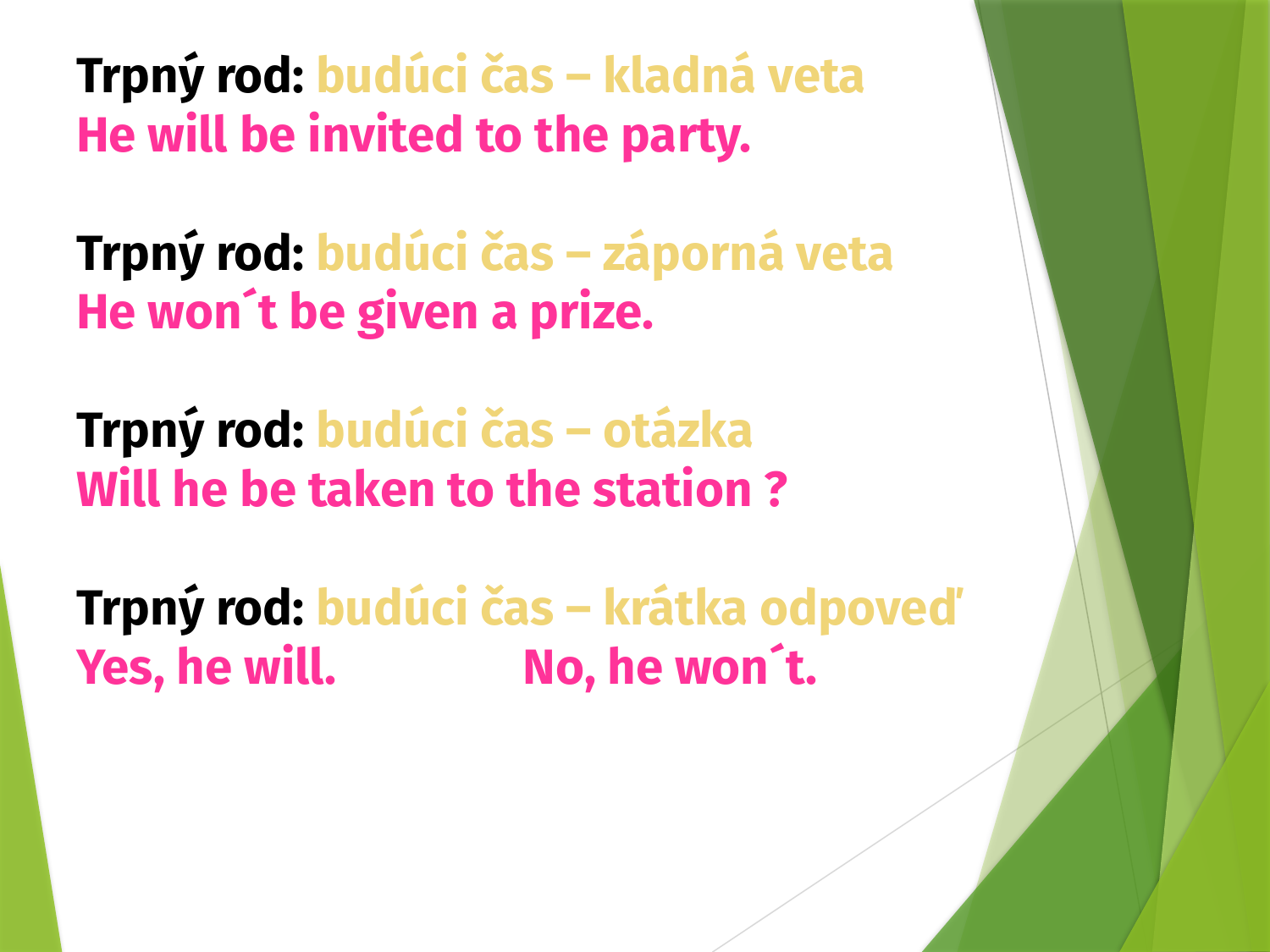

# Trpný rod: budúci čas – kladná veta He will be invited to the party. Trpný rod: budúci čas – záporná veta He won´t be given a prize. Trpný rod: budúci čas – otázka Will he be taken to the station ? Trpný rod: budúci čas – krátka odpoveď Yes, he will.                No, he won´t.